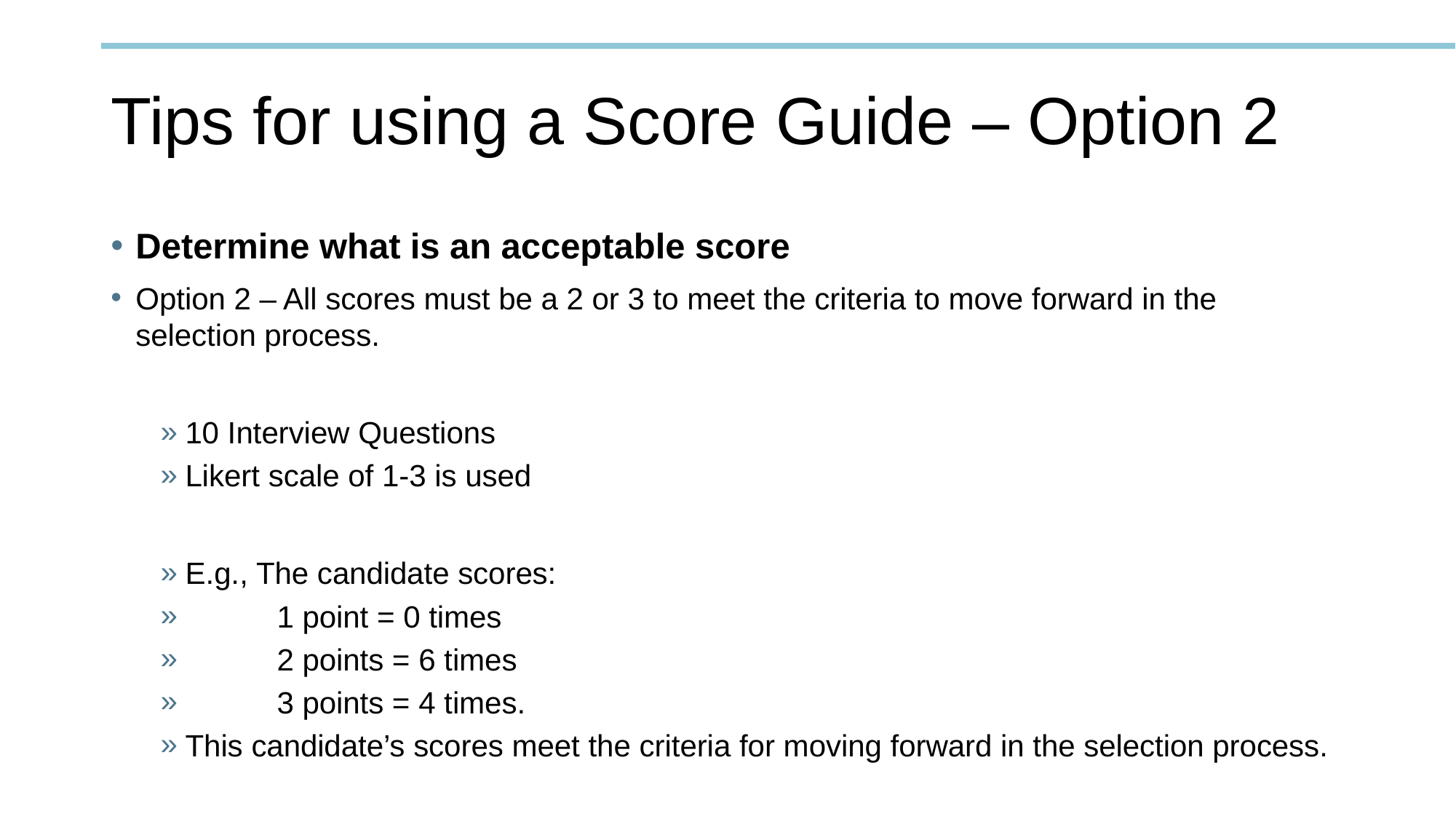

# Tips for using a Score Guide – Option 2
Determine what is an acceptable score
Option 2 – All scores must be a 2 or 3 to meet the criteria to move forward in the selection process.

10 Interview Questions
Likert scale of 1-3 is used

E.g., The candidate scores:
				1 point = 0 times
				2 points = 6 times
				3 points = 4 times.
This candidate’s scores meet the criteria for moving forward in the selection process.